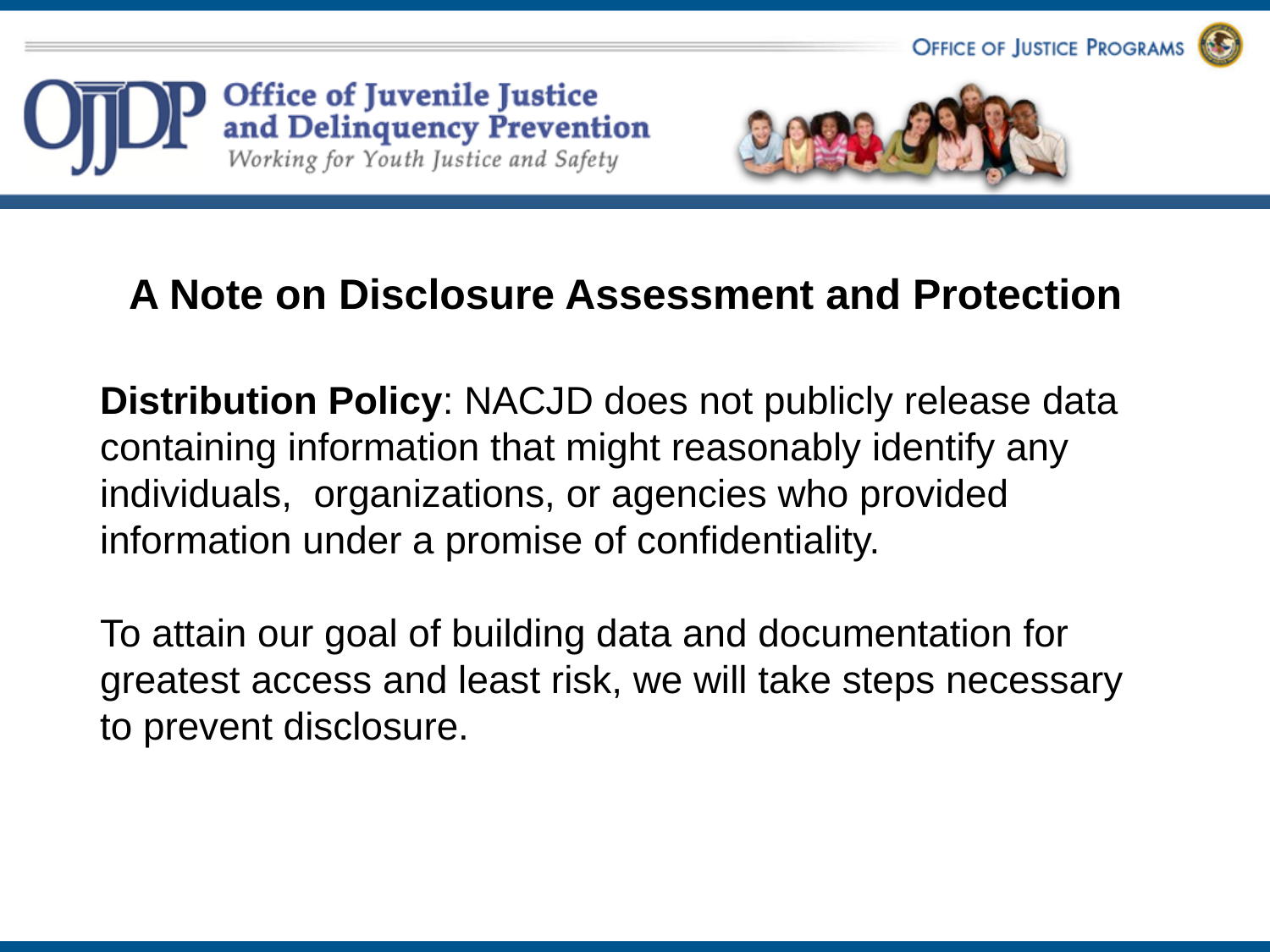

# A Note on Disclosure Assessment and Protection
Distribution Policy: NACJD does not publicly release data containing information that might reasonably identify any individuals,  organizations, or agencies who provided information under a promise of confidentiality.

To attain our goal of building data and documentation for greatest access and least risk, we will take steps necessary to prevent disclosure.